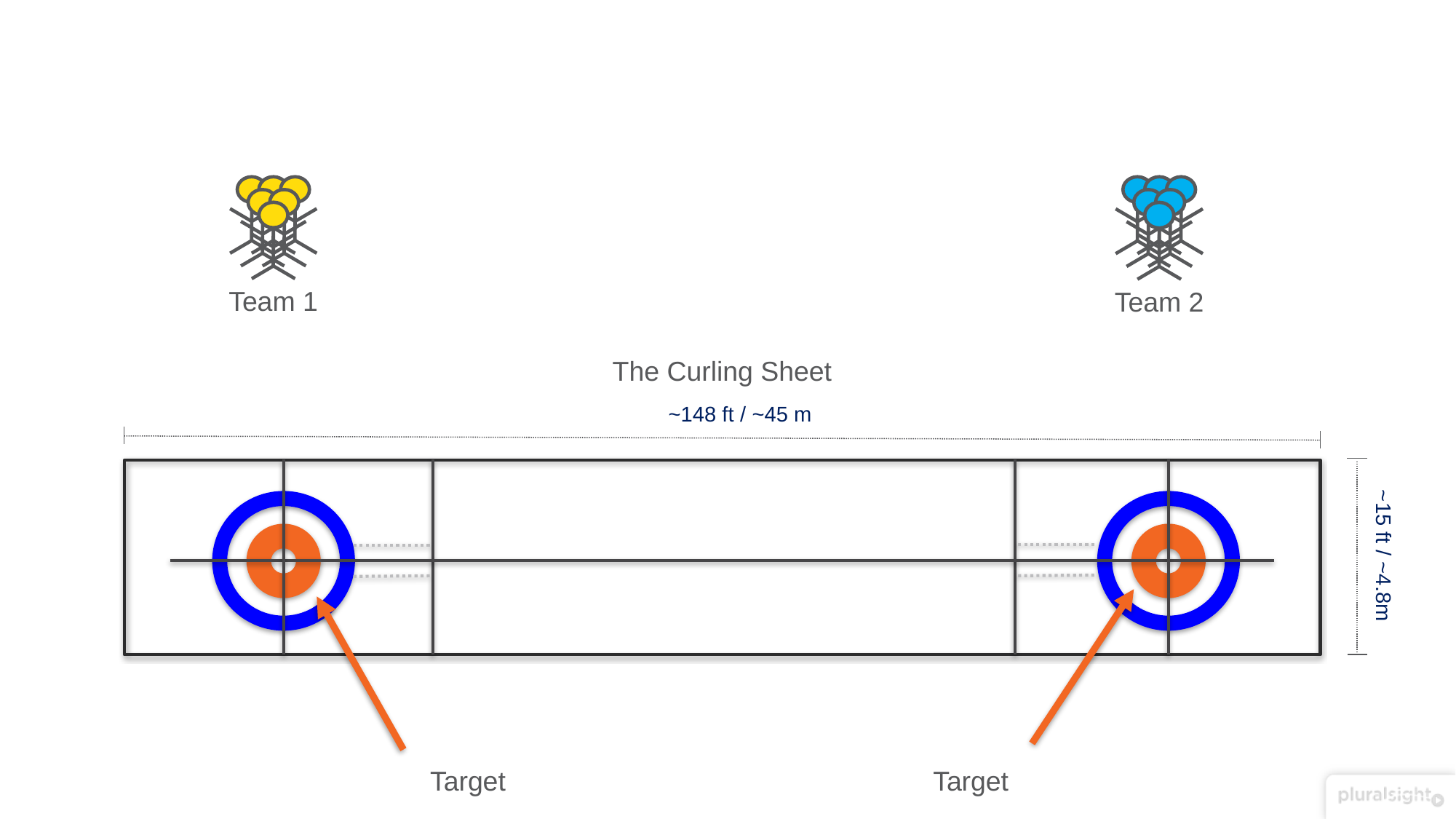

Team 2

Team 1
The Curling Sheet
~148 ft / ~45 m

~15 ft / ~4.8m
Target
Target